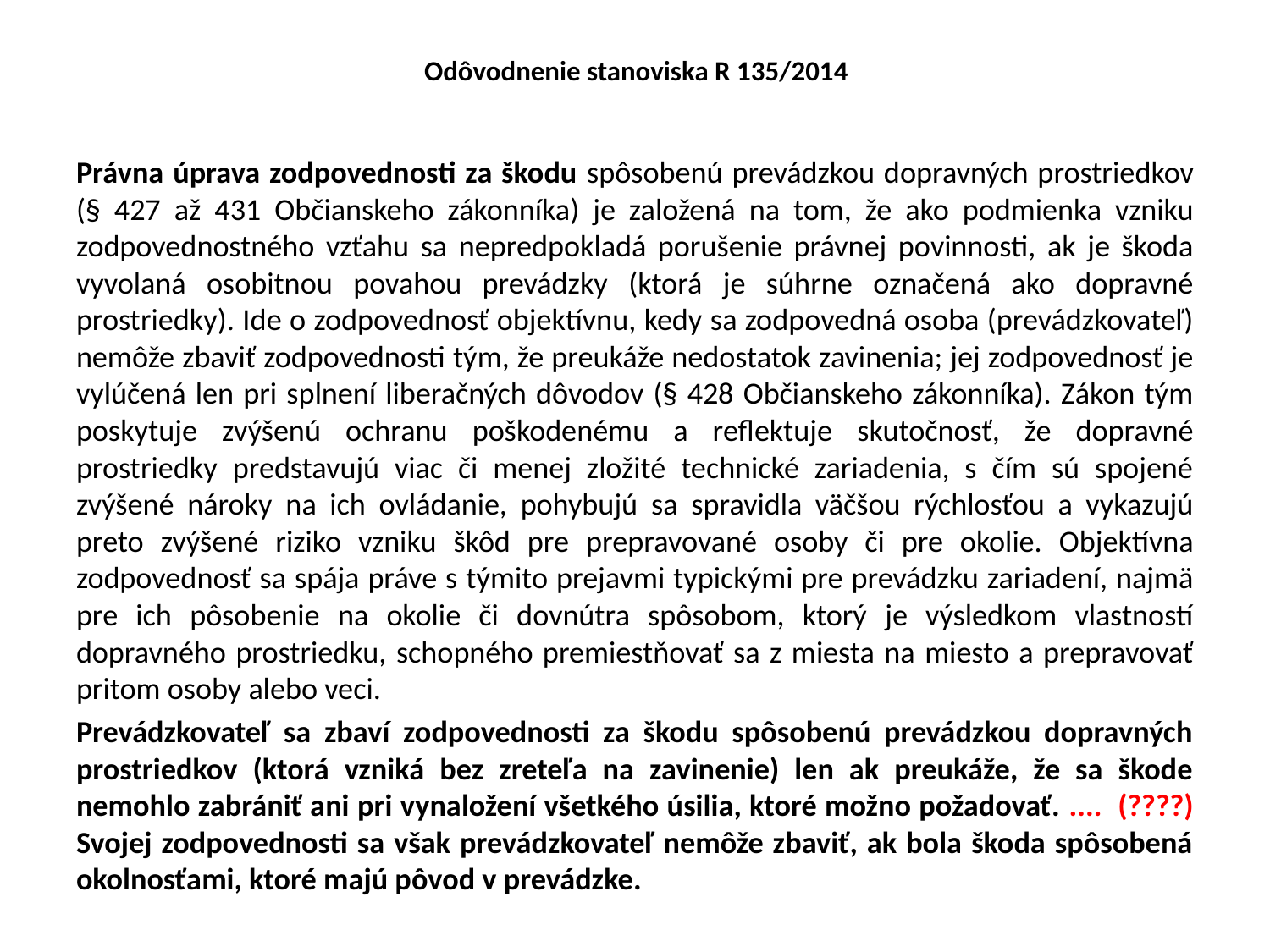

# Odôvodnenie stanoviska R 135/2014
Právna úprava zodpovednosti za škodu spôsobenú prevádzkou dopravných prostriedkov (§ 427 až 431 Občianskeho zákonníka) je založená na tom, že ako podmienka vzniku zodpovednostného vzťahu sa nepredpokladá porušenie právnej povinnosti, ak je škoda vyvolaná osobitnou povahou prevádzky (ktorá je súhrne označená ako dopravné prostriedky). Ide o zodpovednosť objektívnu, kedy sa zodpovedná osoba (prevádzkovateľ) nemôže zbaviť zodpovednosti tým, že preukáže nedostatok zavinenia; jej zodpovednosť je vylúčená len pri splnení liberačných dôvodov (§ 428 Občianskeho zákonníka). Zákon tým poskytuje zvýšenú ochranu poškodenému a reflektuje skutočnosť, že dopravné prostriedky predstavujú viac či menej zložité technické zariadenia, s čím sú spojené zvýšené nároky na ich ovládanie, pohybujú sa spravidla väčšou rýchlosťou a vykazujú preto zvýšené riziko vzniku škôd pre prepravované osoby či pre okolie. Objektívna zodpovednosť sa spája práve s týmito prejavmi typickými pre prevádzku zariadení, najmä pre ich pôsobenie na okolie či dovnútra spôsobom, ktorý je výsledkom vlastností dopravného prostriedku, schopného premiestňovať sa z miesta na miesto a prepravovať pritom osoby alebo veci.
Prevádzkovateľ sa zbaví zodpovednosti za škodu spôsobenú prevádzkou dopravných prostriedkov (ktorá vzniká bez zreteľa na zavinenie) len ak preukáže, že sa škode nemohlo zabrániť ani pri vynaložení všetkého úsilia, ktoré možno požadovať. ....  (????) Svojej zodpovednosti sa však prevádzkovateľ nemôže zbaviť, ak bola škoda spôsobená okolnosťami, ktoré majú pôvod v prevádzke.